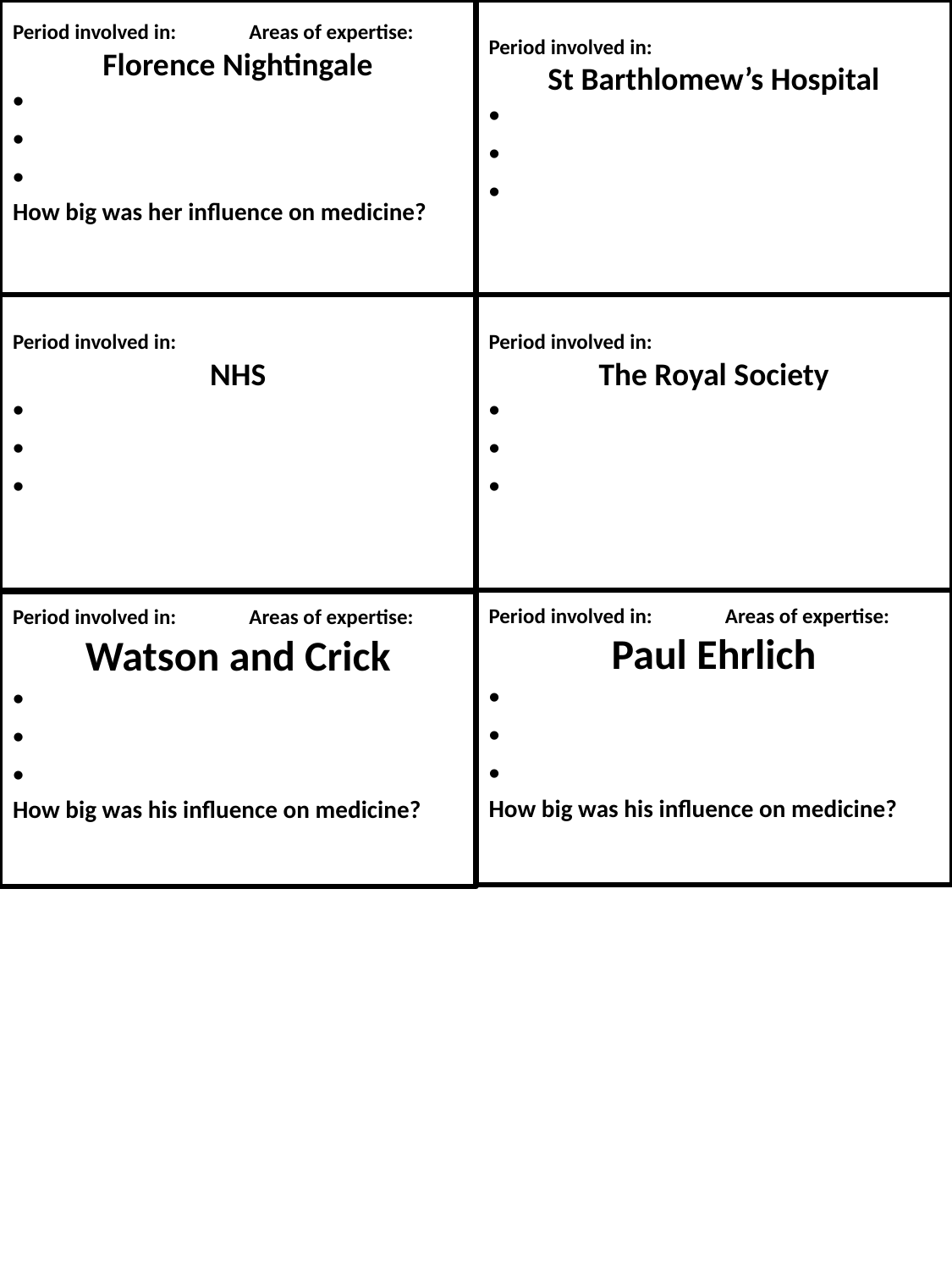

Period involved in:               Areas of expertise:
Florence Nightingale

How big was her influence on medicine?

Period involved in:
St Barthlomew’s Hospital

Period involved in:
NHS

Period involved in:
The Royal Society

Period involved in:               Areas of expertise:
Paul Ehrlich

How big was his influence on medicine?

Period involved in:               Areas of expertise:
Watson and Crick

How big was his influence on medicine?